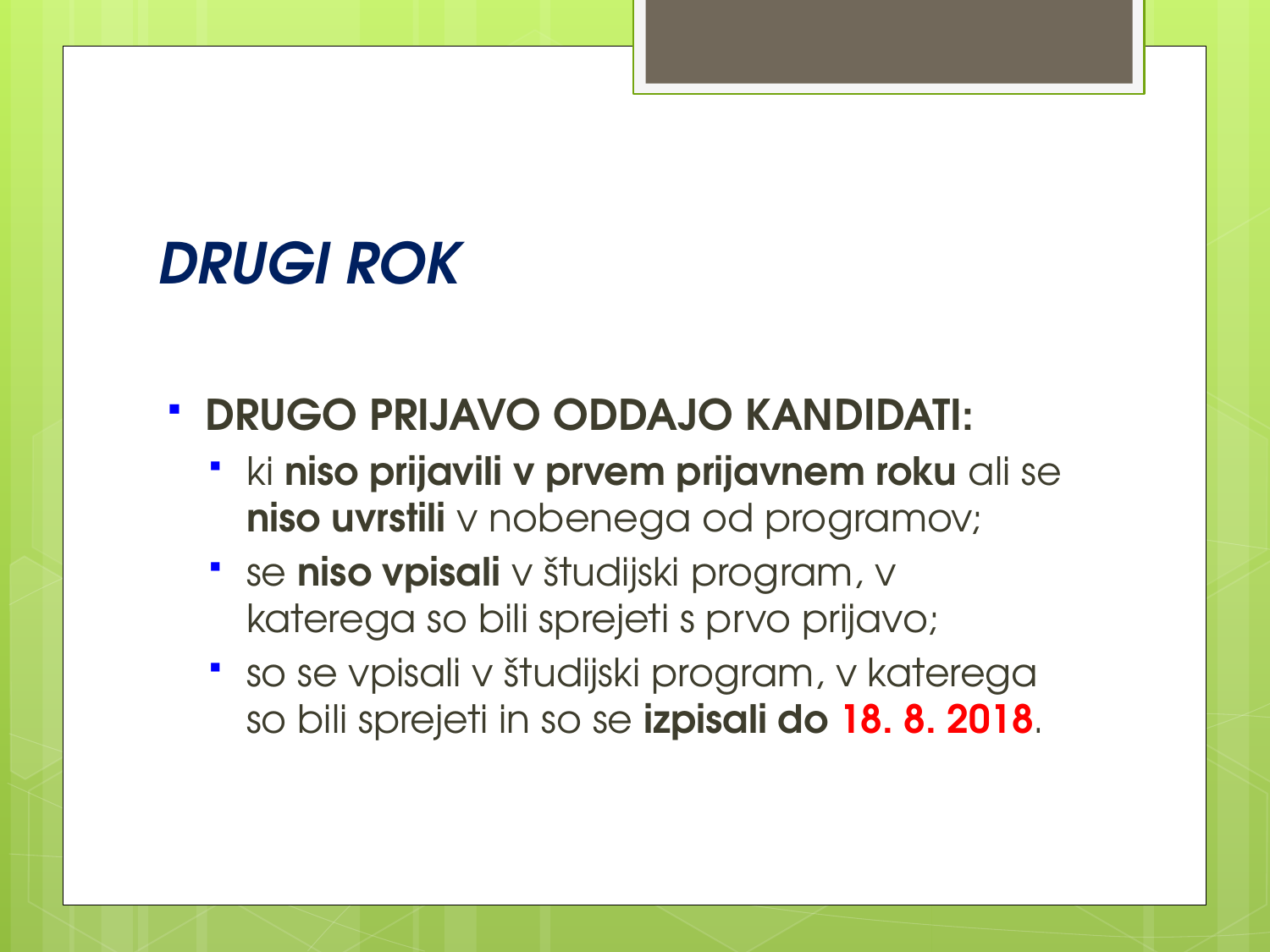

# DRUGI ROK

DRUGO PRIJAVO ODDAJO KANDIDATI:
ki niso prijavili v prvem prijavnem roku ali se niso uvrstili v nobenega od programov;
se niso vpisali v študijski program, v katerega so bili sprejeti s prvo prijavo;
so se vpisali v študijski program, v katerega so bili sprejeti in so se izpisali do 18. 8. 2018.